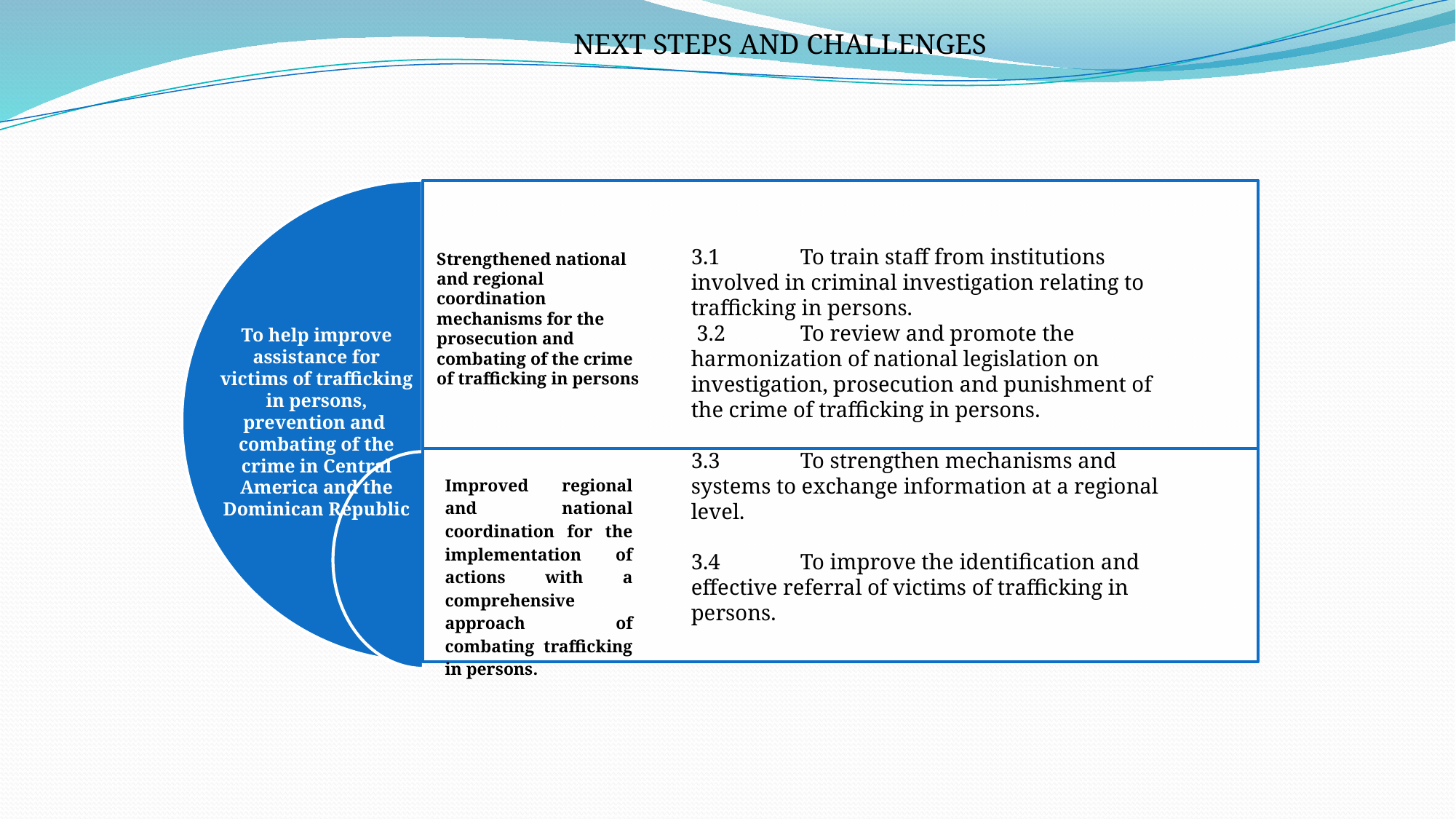

NEXT STEPS AND CHALLENGES

3.1	To train staff from institutions involved in criminal investigation relating to trafficking in persons.
 3.2	To review and promote the harmonization of national legislation on investigation, prosecution and punishment of the crime of trafficking in persons.

3.3	To strengthen mechanisms and systems to exchange information at a regional level.

3.4	To improve the identification and effective referral of victims of trafficking in persons.
Strengthened national and regional coordination mechanisms for the prosecution and combating of the crime of trafficking in persons
To help improve assistance for victims of trafficking in persons, prevention and  combating of the crime in Central America and the Dominican Republic
Improved regional and national coordination for the implementation of actions with a comprehensive approach of combating trafficking in persons.